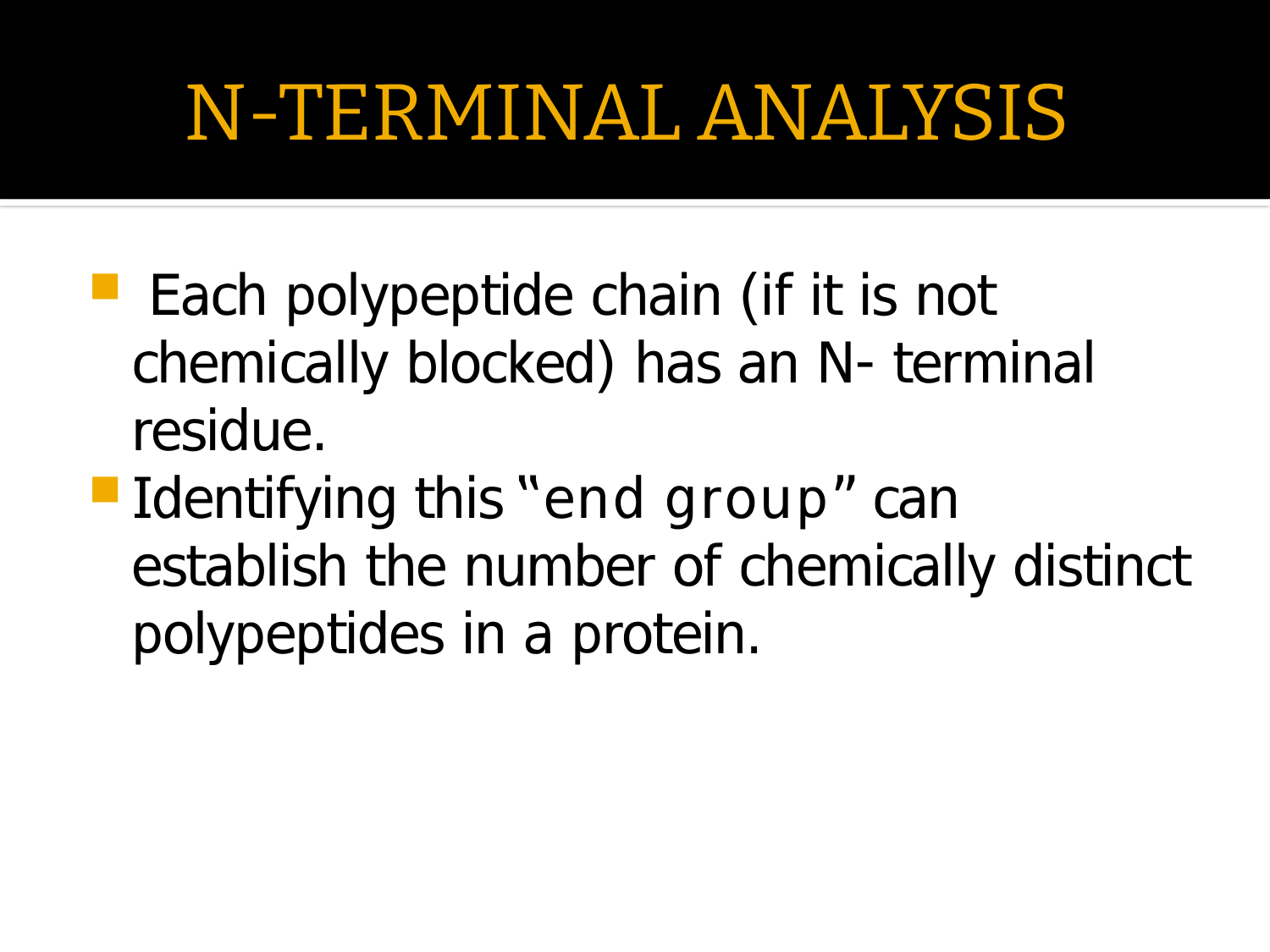

# N-TERMINAL ANALYSIS
 Each polypeptide chain (if it is not chemically blocked) has an N- terminal residue.
Identifying this “end group” can establish the number of chemically distinct polypeptides in a protein.